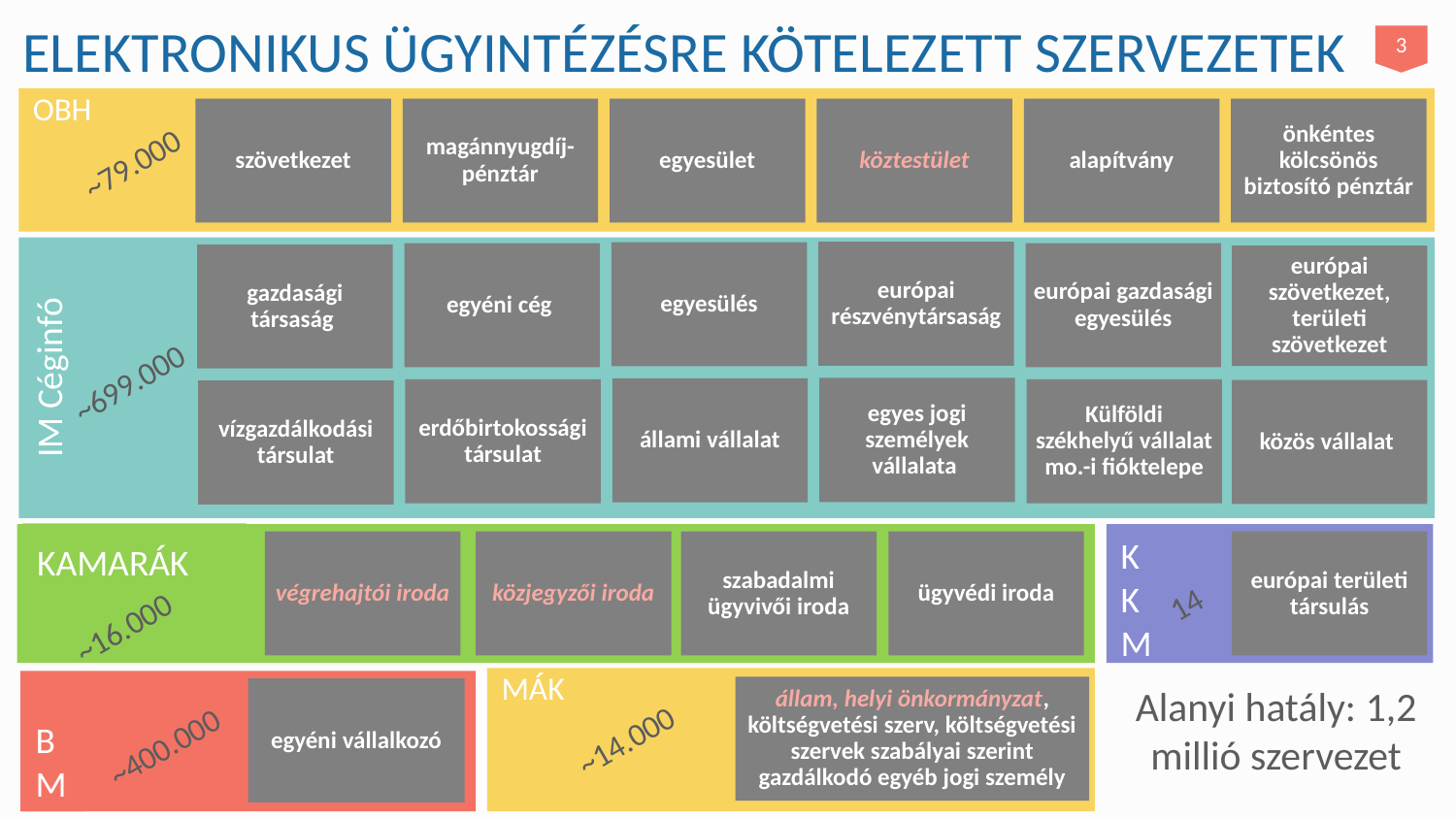

Elektronikus ügyintézésre kötelezett szervezetEK
3
OBH
szövetkezet
magánnyugdíj-pénztár
egyesület
köztestület
alapítvány
önkéntes kölcsönös biztosító pénztár
gazdasági társaság
egyéni cég
egyesülés
európai részvénytársaság
európai gazdasági egyesülés
európai szövetkezet, területi szövetkezet
vízgazdálkodási társulat
erdőbirtokossági társulat
állami vállalat
egyes jogi személyek vállalata
Külföldi székhelyű vállalat mo.-i fióktelepe
közös vállalat
végrehajtói iroda
közjegyzői iroda
szabadalmi ügyvivői iroda
ügyvédi iroda
európai területi társulás
egyéni vállalkozó
állam, helyi önkormányzat, költségvetési szerv, költségvetési szervek szabályai szerint gazdálkodó egyéb jogi személy
~79.000
IM Céginfó
~699.000
KAMARÁK

KKM
14
~16.000
MÁK

BM
Alanyi hatály: 1,2 millió szervezet
~14.000
~400.000